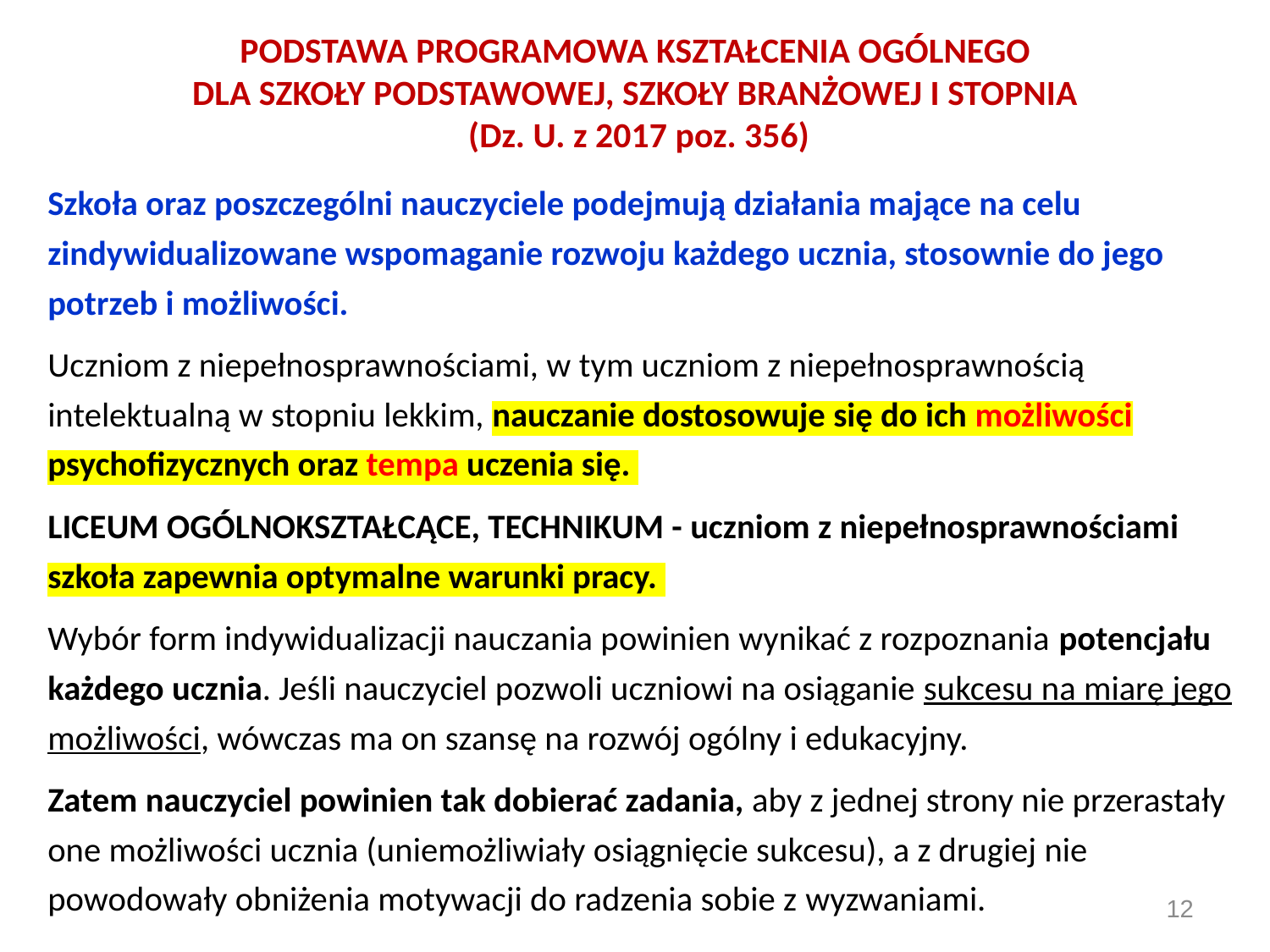

# PODSTAWA PROGRAMOWA KSZTAŁCENIA OGÓLNEGO DLA SZKOŁY PODSTAWOWEJ, SZKOŁY BRANŻOWEJ I STOPNIA (Dz. U. z 2017 poz. 356)
Szkoła oraz poszczególni nauczyciele podejmują działania mające na celu zindywidualizowane wspomaganie rozwoju każdego ucznia, stosownie do jego potrzeb i możliwości.
Uczniom z niepełnosprawnościami, w tym uczniom z niepełnosprawnością intelektualną w stopniu lekkim, nauczanie dostosowuje się do ich możliwości psychofizycznych oraz tempa uczenia się.
LICEUM OGÓLNOKSZTAŁCĄCE, TECHNIKUM - uczniom z niepełnosprawnościami szkoła zapewnia optymalne warunki pracy.
Wybór form indywidualizacji nauczania powinien wynikać z rozpoznania potencjału każdego ucznia. Jeśli nauczyciel pozwoli uczniowi na osiąganie sukcesu na miarę jego możliwości, wówczas ma on szansę na rozwój ogólny i edukacyjny.
Zatem nauczyciel powinien tak dobierać zadania, aby z jednej strony nie przerastały one możliwości ucznia (uniemożliwiały osiągnięcie sukcesu), a z drugiej nie powodowały obniżenia motywacji do radzenia sobie z wyzwaniami.

12